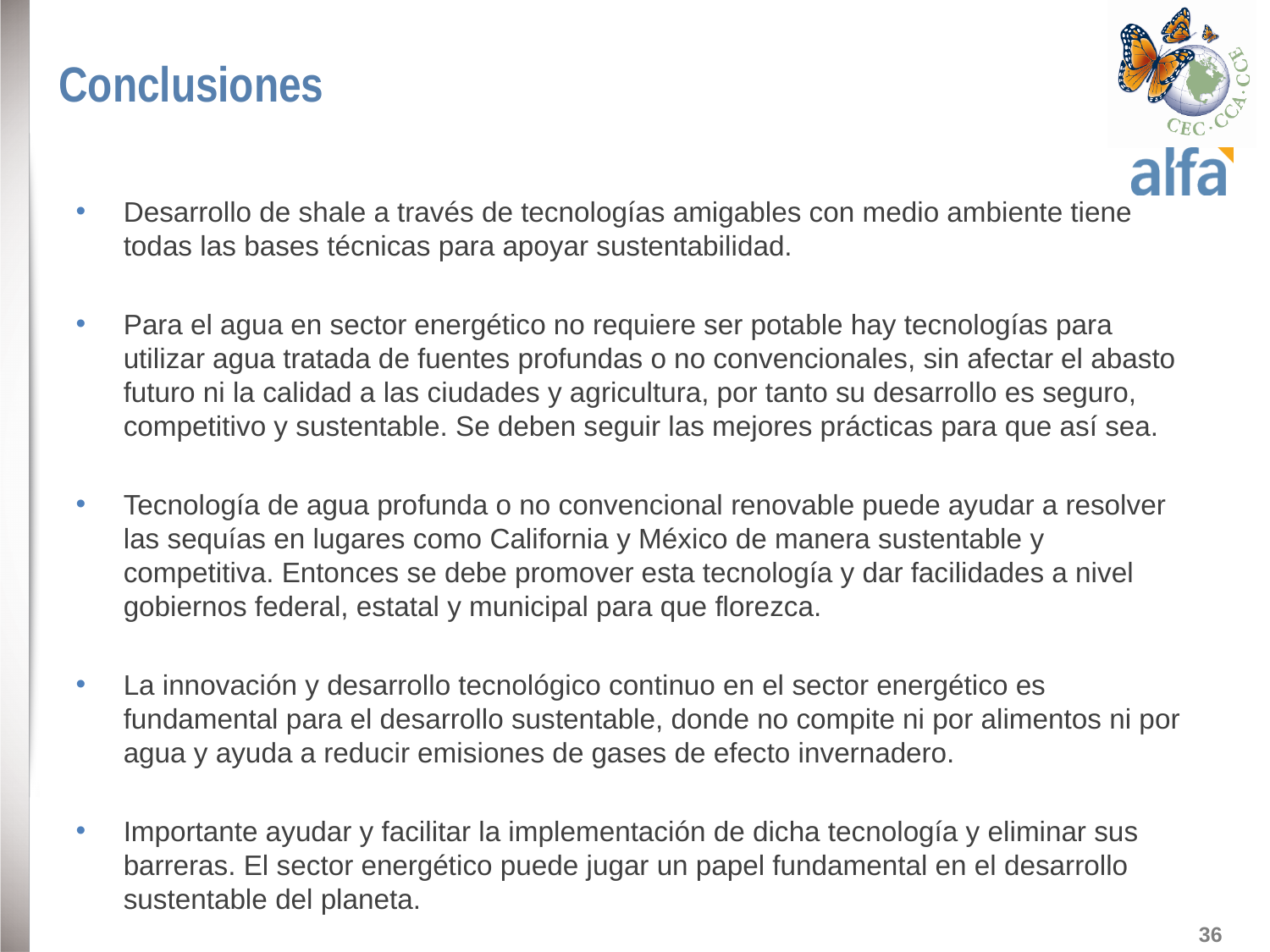

# Conclusiones
Desarrollo de shale a través de tecnologías amigables con medio ambiente tiene todas las bases técnicas para apoyar sustentabilidad.

Para el agua en sector energético no requiere ser potable hay tecnologías para utilizar agua tratada de fuentes profundas o no convencionales, sin afectar el abasto futuro ni la calidad a las ciudades y agricultura, por tanto su desarrollo es seguro, competitivo y sustentable. Se deben seguir las mejores prácticas para que así sea.

Tecnología de agua profunda o no convencional renovable puede ayudar a resolver las sequías en lugares como California y México de manera sustentable y competitiva. Entonces se debe promover esta tecnología y dar facilidades a nivel gobiernos federal, estatal y municipal para que florezca.

La innovación y desarrollo tecnológico continuo en el sector energético es fundamental para el desarrollo sustentable, donde no compite ni por alimentos ni por agua y ayuda a reducir emisiones de gases de efecto invernadero.

Importante ayudar y facilitar la implementación de dicha tecnología y eliminar sus barreras. El sector energético puede jugar un papel fundamental en el desarrollo sustentable del planeta.
36